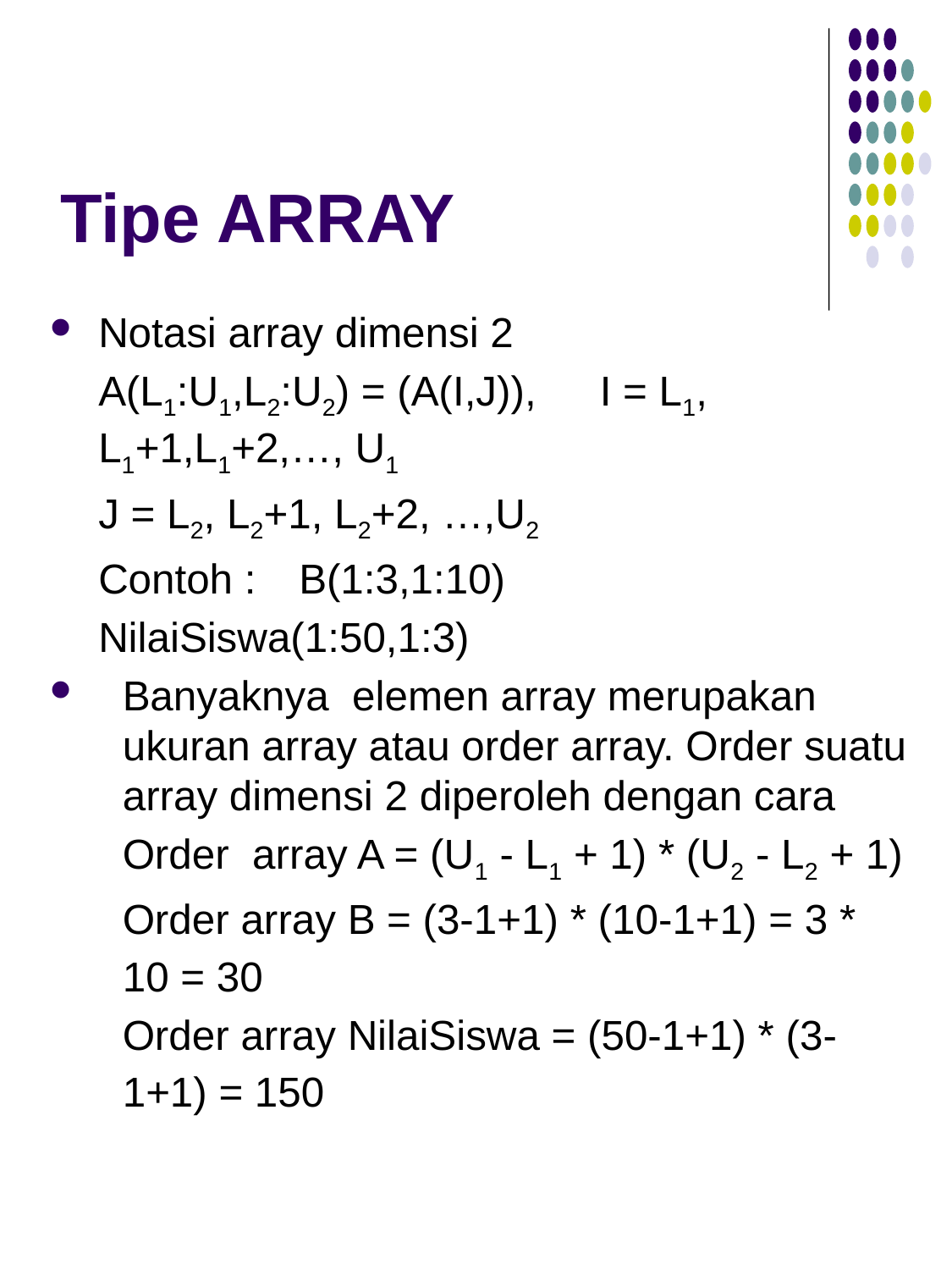

# Tipe ARRAY
Notasi array dimensi 2
	A(L1:U1,L2:U2) = (A(I,J)),	I = L1, L1+1,L1+2,…, U1
		J = L2, L2+1, L2+2, …,U2
	Contoh : 	B(1:3,1:10)
		NilaiSiswa(1:50,1:3)
Banyaknya  elemen array merupakan ukuran array atau order array. Order suatu array dimensi 2 diperoleh dengan cara
	Order  array A = (U1 - L1 + 1) * (U2 - L2 + 1)
	Order array B = (3-1+1) * (10-1+1) = 3 * 10 = 30
	Order array NilaiSiswa = (50-1+1) * (3-1+1) = 150